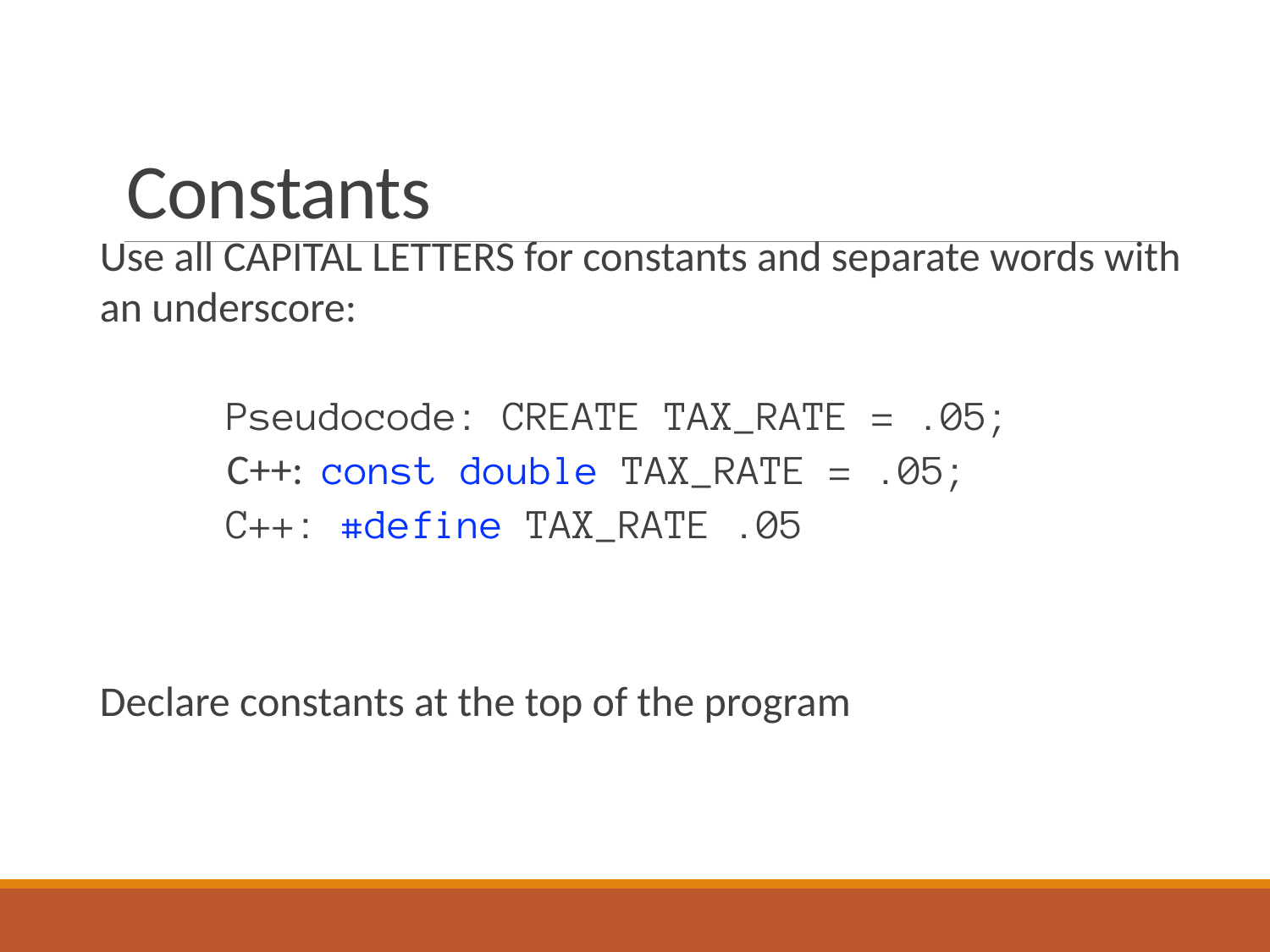

# Constants
Use all CAPITAL LETTERS for constants and separate words with an underscore:

 		Pseudocode: CREATE TAX_RATE = .05;
    	C++:  const double TAX_RATE = .05;
		C++: #define TAX_RATE .05

Declare constants at the top of the program